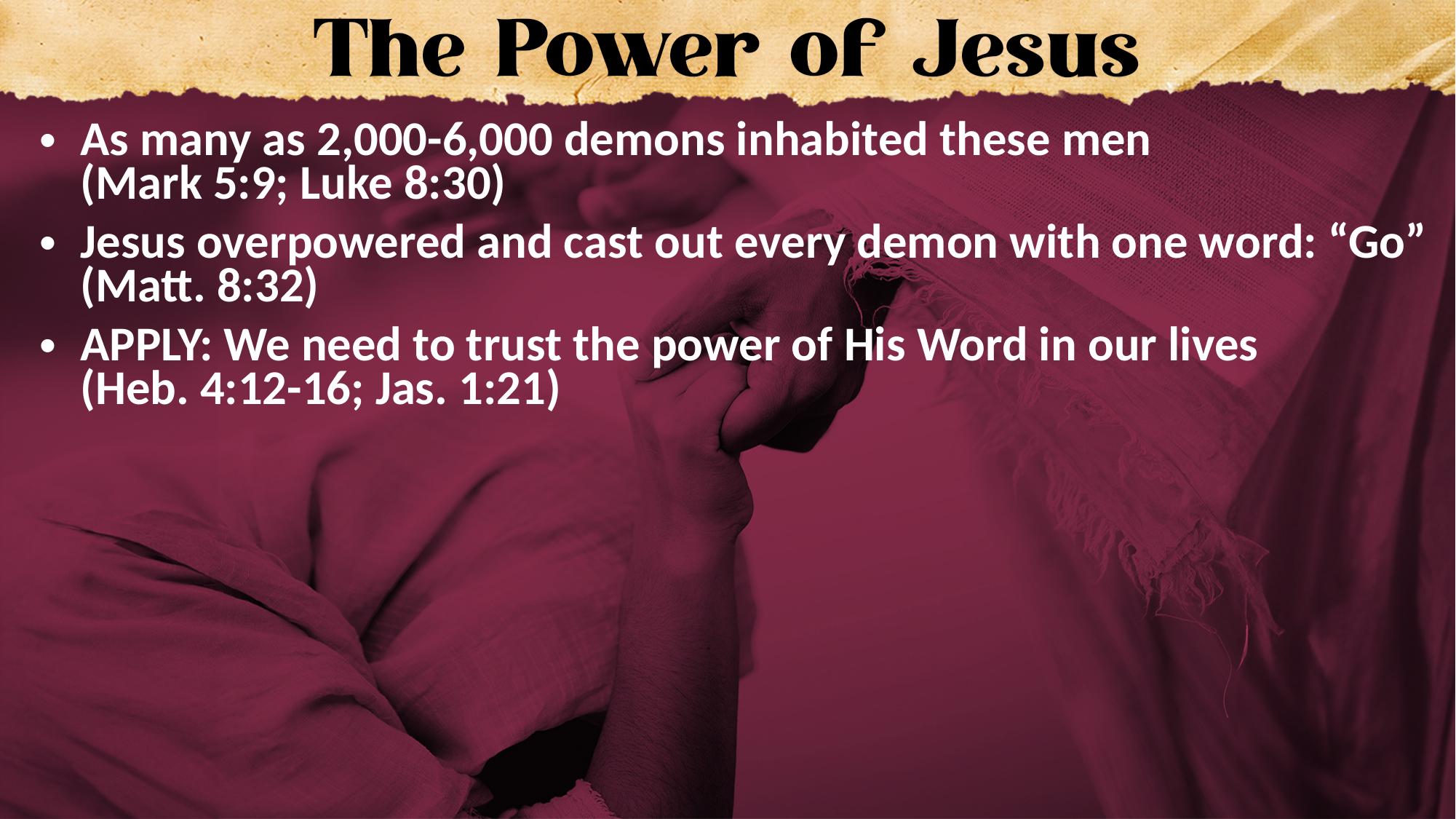

As many as 2,000-6,000 demons inhabited these men
(Mark 5:9; Luke 8:30)
Jesus overpowered and cast out every demon with one word: “Go” (Matt. 8:32)
APPLY: We need to trust the power of His Word in our lives
(Heb. 4:12-16; Jas. 1:21)